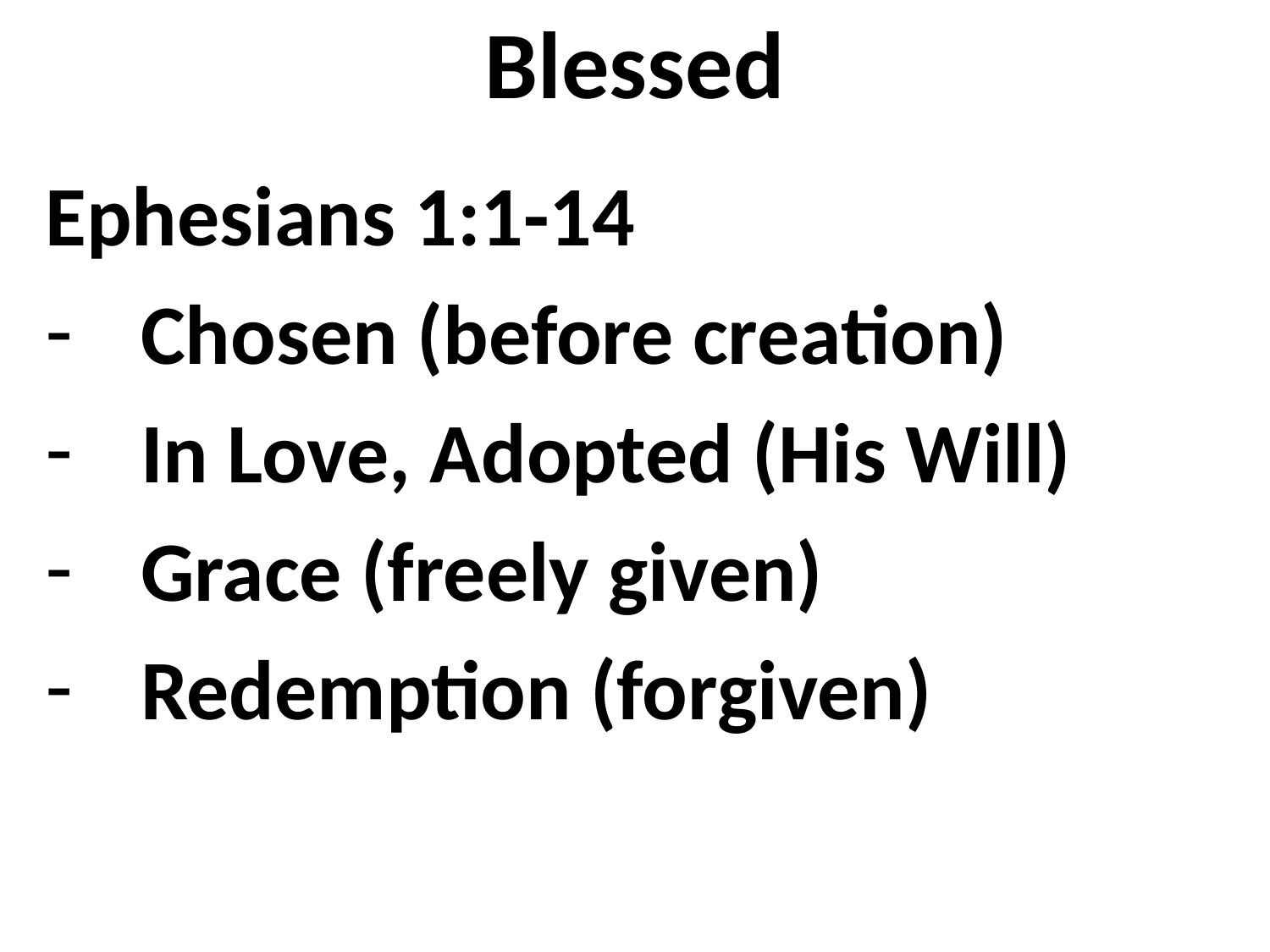

# Blessed
Ephesians 1:1-14
Chosen (before creation)
In Love, Adopted (His Will)
Grace (freely given)
Redemption (forgiven)